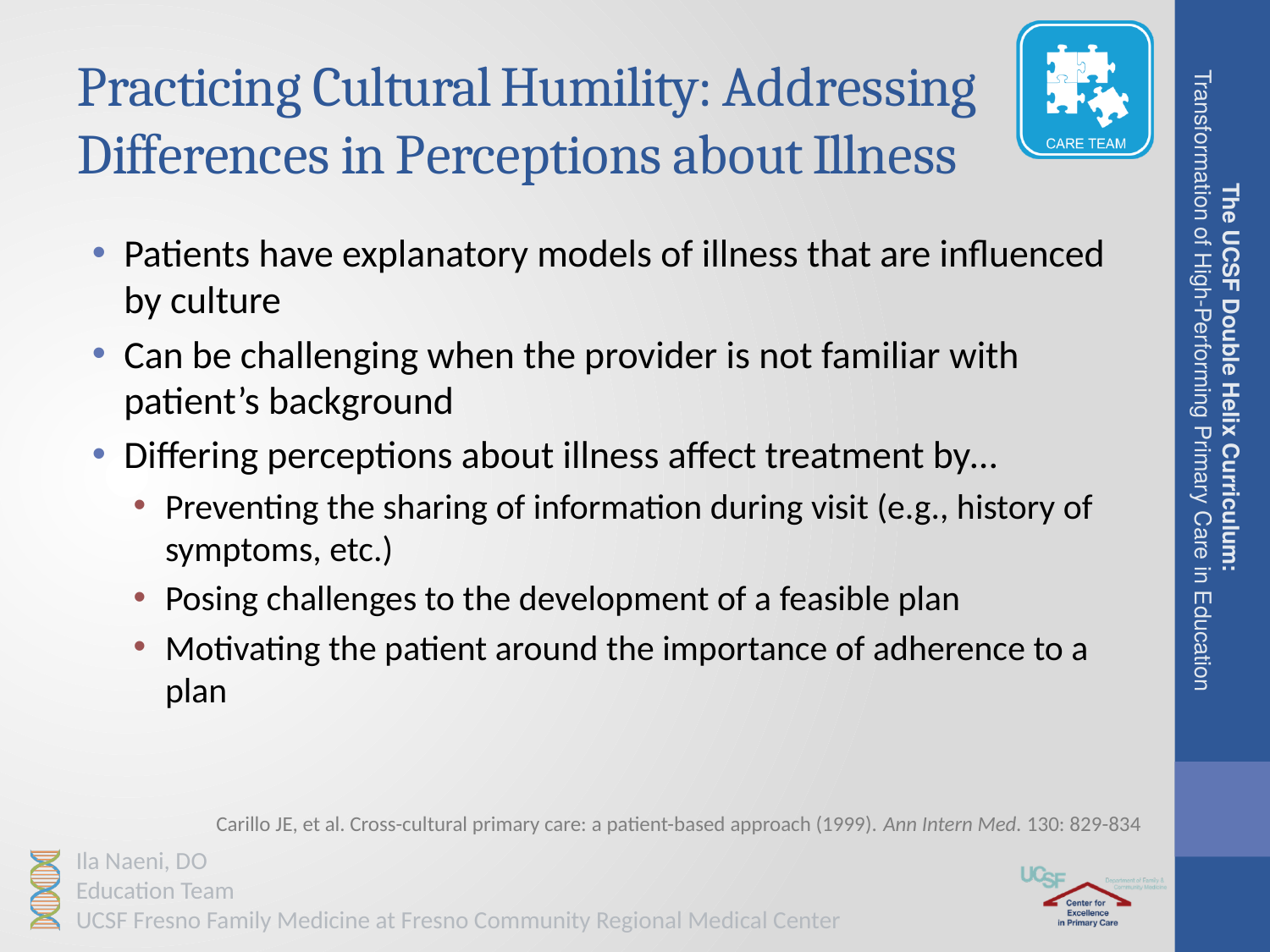

# Practicing Cultural Humility: Addressing Differences in Perceptions about Illness
Patients have explanatory models of illness that are influenced by culture
Can be challenging when the provider is not familiar with patient’s background
Differing perceptions about illness affect treatment by…
Preventing the sharing of information during visit (e.g., history of symptoms, etc.)
Posing challenges to the development of a feasible plan
Motivating the patient around the importance of adherence to a plan
The UCSF Double Helix Curriculum:
Transformation of High-Performing Primary Care in Education
Carillo JE, et al. Cross-cultural primary care: a patient-based approach (1999). Ann Intern Med. 130: 829-834